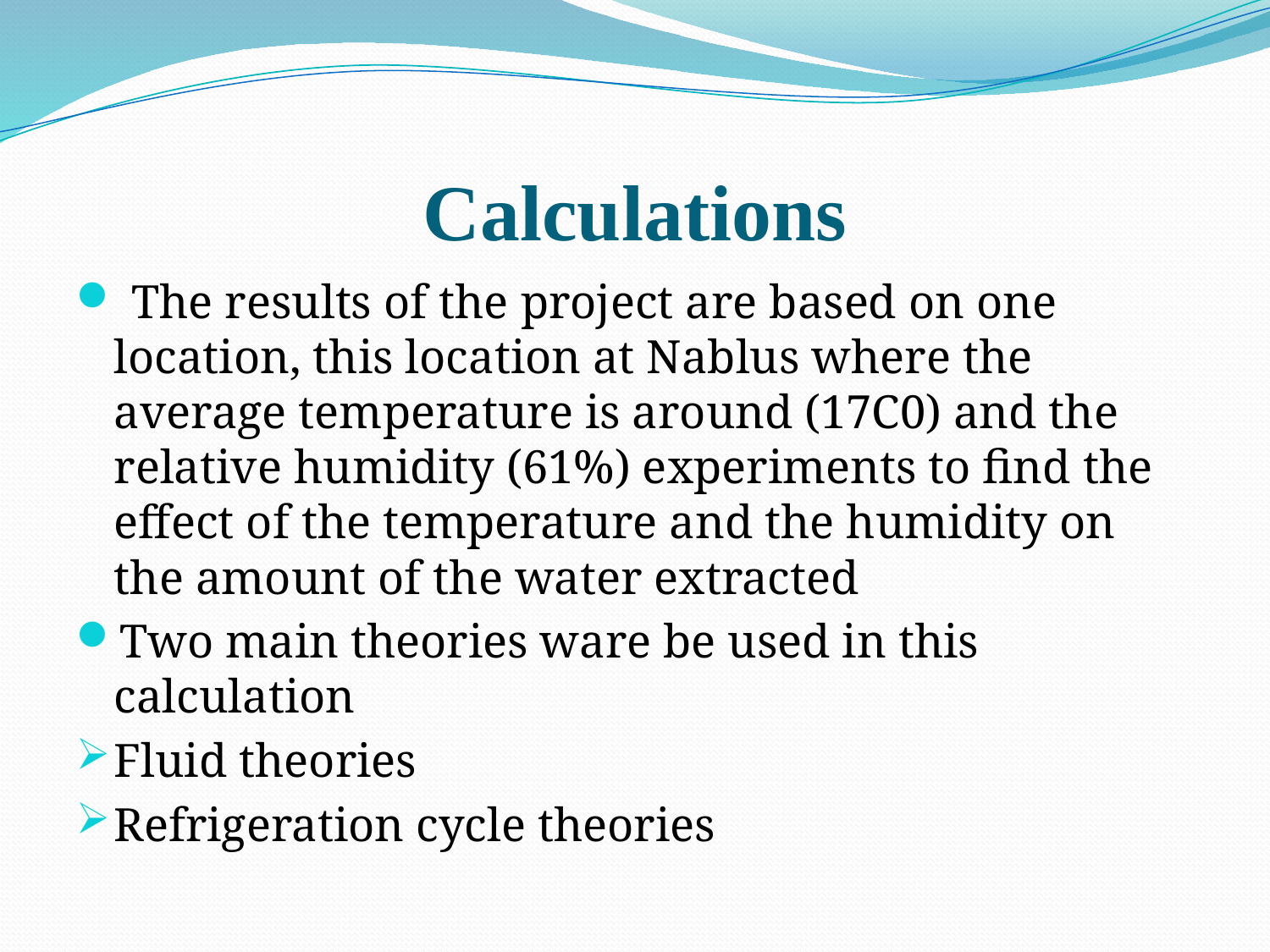

# Calculations
 The results of the project are based on one location, this location at Nablus where the average temperature is around (17C0) and the relative humidity (61%) experiments to find the effect of the temperature and the humidity on the amount of the water extracted
Two main theories ware be used in this calculation
Fluid theories
Refrigeration cycle theories